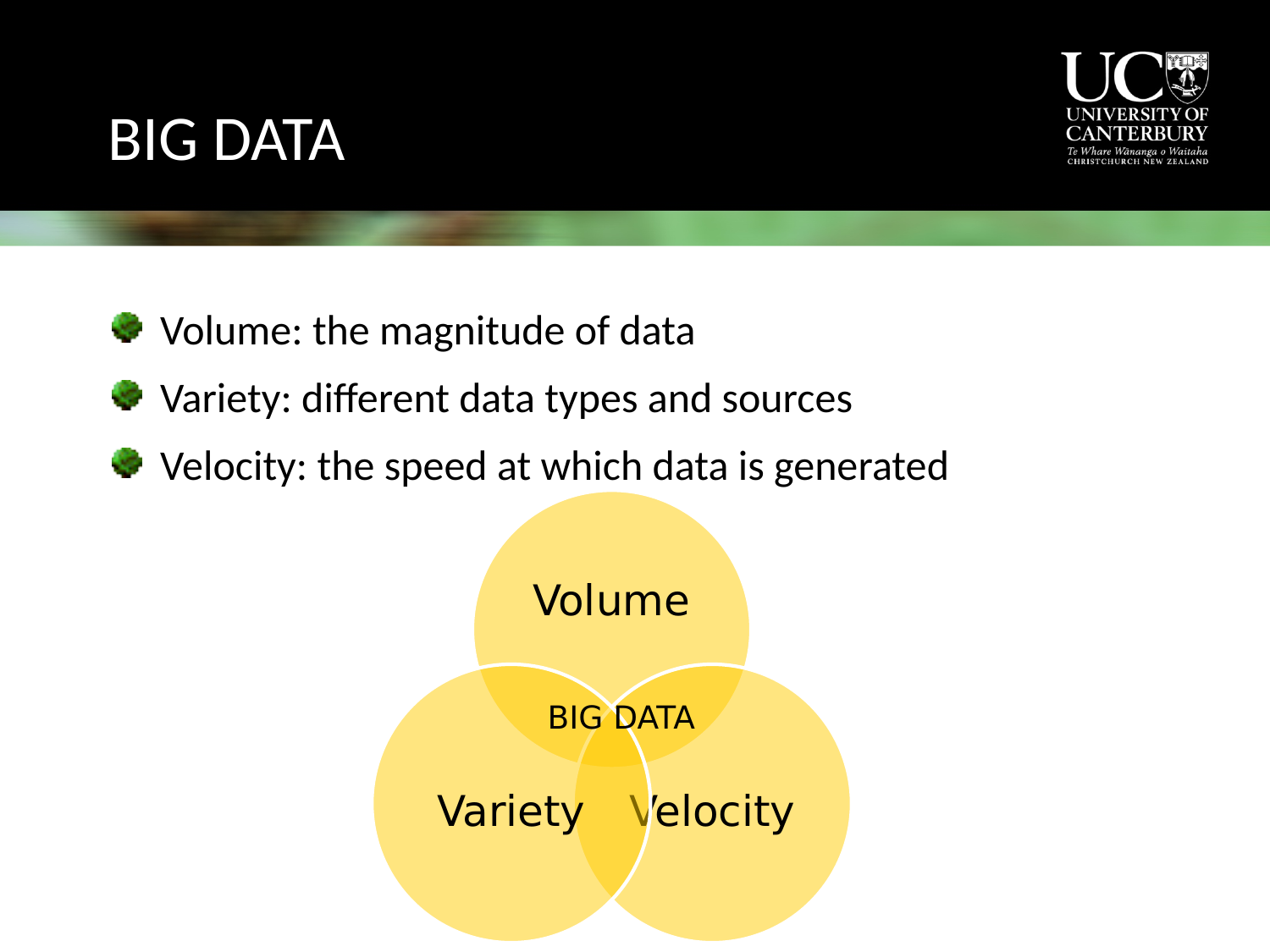

# Big Data
Volume: the magnitude of data
Variety: different data types and sources
Velocity: the speed at which data is generated
Volume
Velocity
Variety
BIG DATA